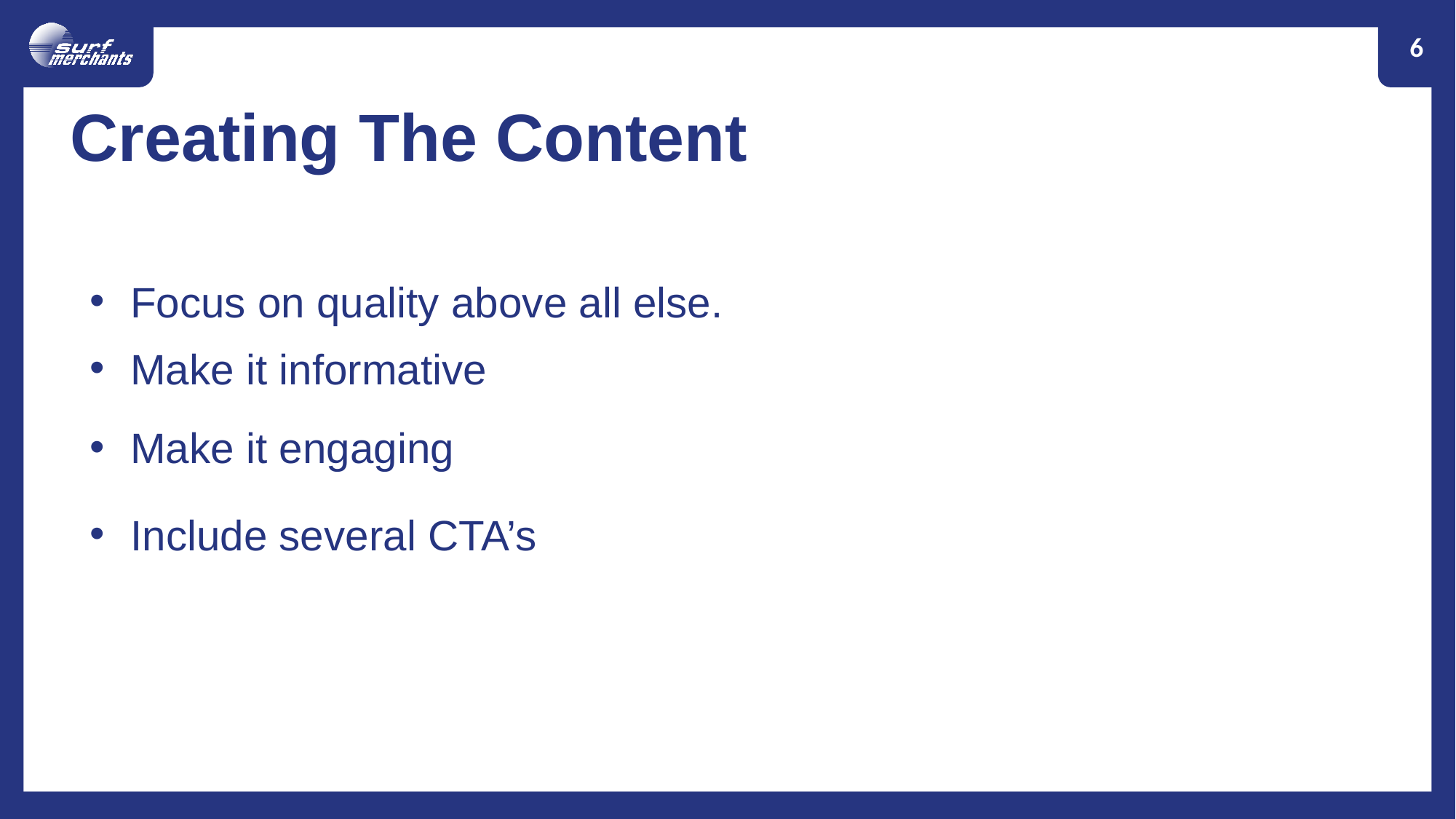

6
Creating The Content
Focus on quality above all else.
Make it informative
Make it engaging
Include several CTA’s